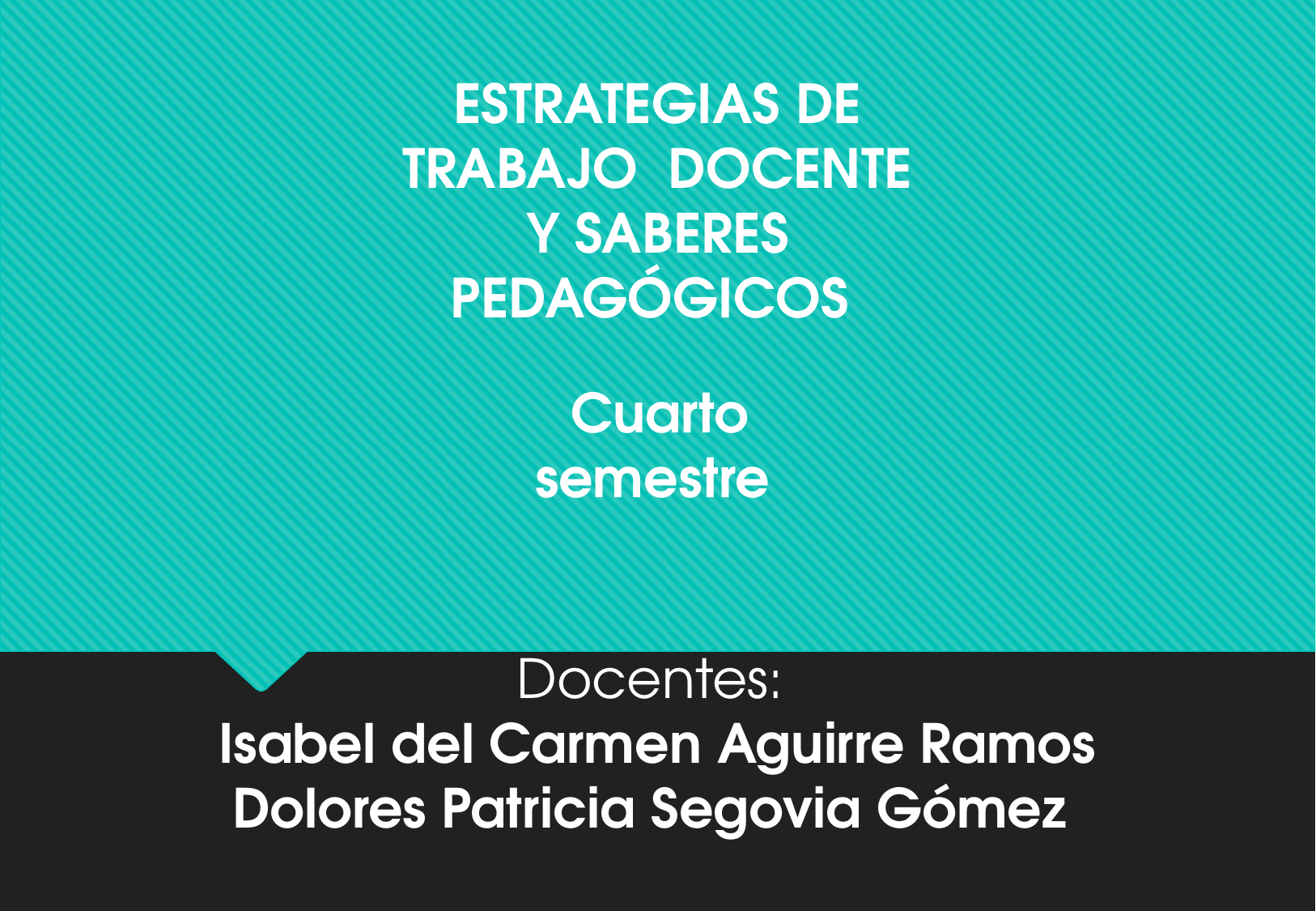

ESTRATEGIAS DE TRABAJO  DOCENTE Y SABERES PEDAGÓGICOS
Cuarto semestre
Docentes:
Isabel del Carmen Aguirre Ramos
Dolores Patricia Segovia Gómez